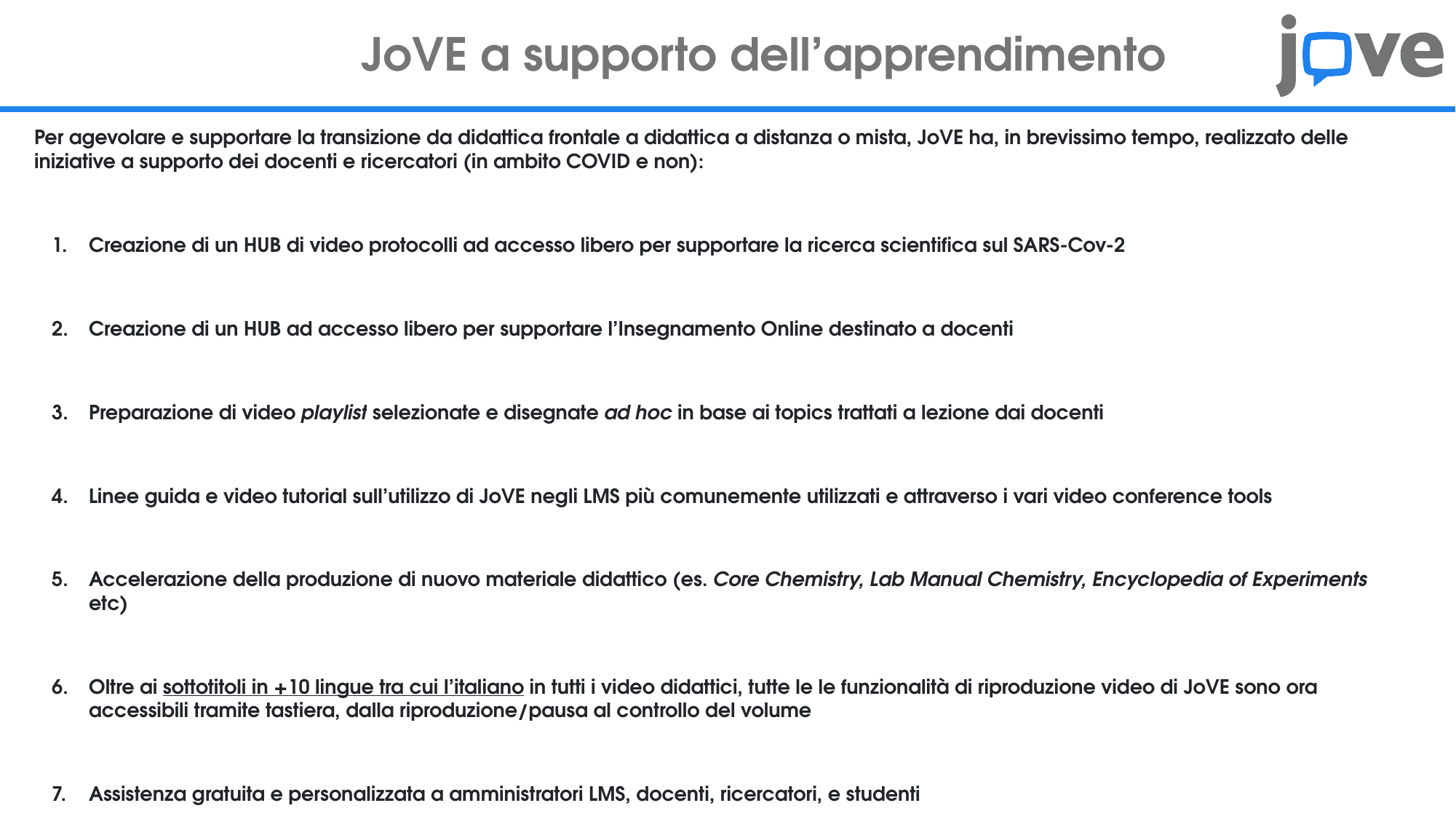

JoVE a supporto dell’apprendimento
Per agevolare e supportare la transizione da didattica frontale a didattica a distanza o mista, JoVE ha, in brevissimo tempo, realizzato delle iniziative a supporto dei docenti e ricercatori (in ambito COVID e non):

Creazione di un HUB di video protocolli ad accesso libero per supportare la ricerca scientifica sul SARS-Cov-2

Creazione di un HUB ad accesso libero per supportare l’Insegnamento Online destinato a docenti

Preparazione di video playlist selezionate e disegnate ad hoc in base ai topics trattati a lezione dai docenti

Linee guida e video tutorial sull’utilizzo di JoVE negli LMS più comunemente utilizzati e attraverso i vari video conference tools

Accelerazione della produzione di nuovo materiale didattico (es. Core Chemistry, Lab Manual Chemistry, Encyclopedia of Experiments etc)

Oltre ai sottotitoli in +10 lingue tra cui l’italiano in tutti i video didattici, tutte le le funzionalità di riproduzione video di JoVE sono ora accessibili tramite tastiera, dalla riproduzione/pausa al controllo del volume

Assistenza gratuita e personalizzata a amministratori LMS, docenti, ricercatori, e studenti